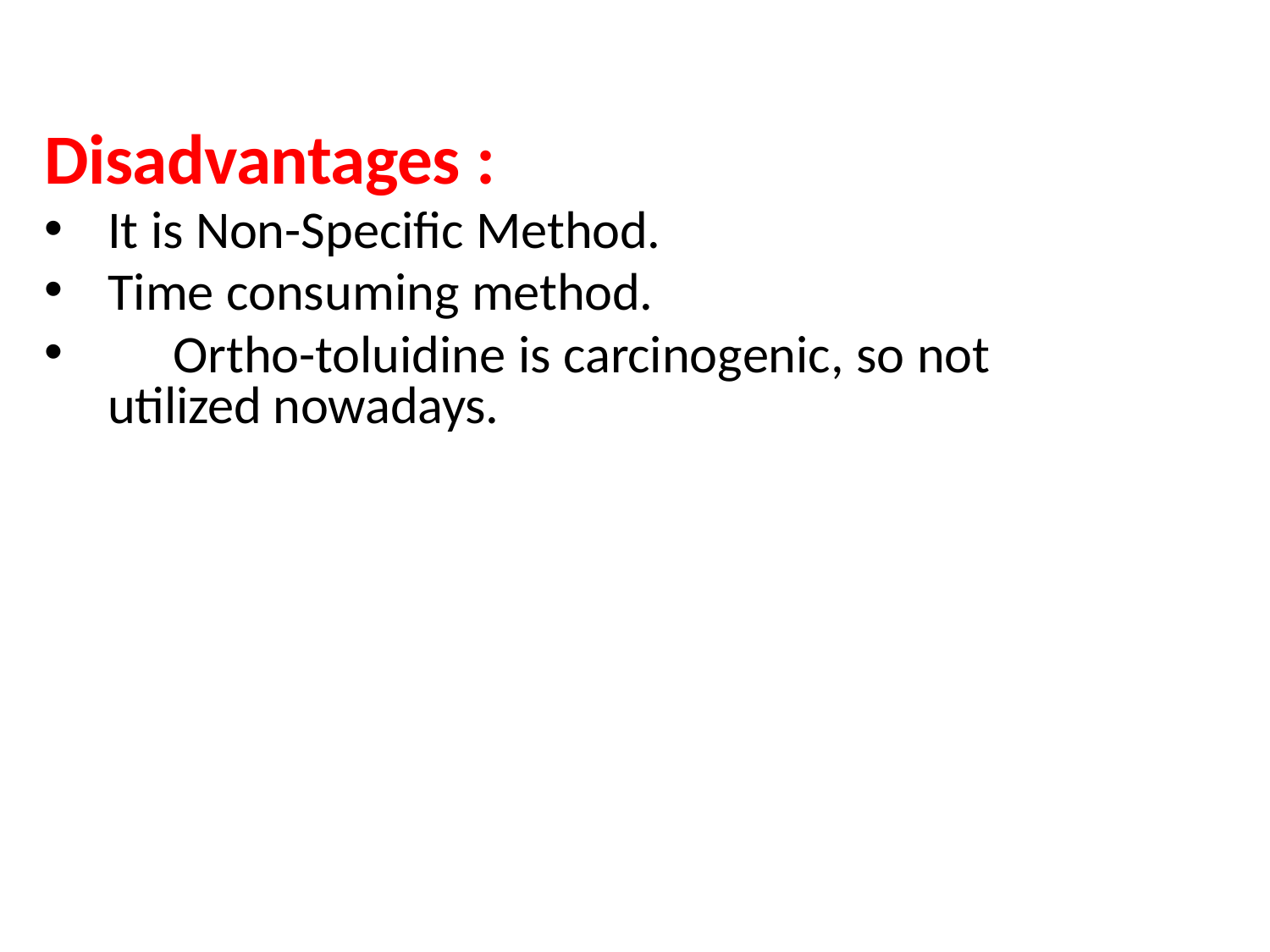

# Disadvantages :
It is Non-Specific Method.
Time consuming method.
	Ortho-toluidine is carcinogenic, so not utilized nowadays.